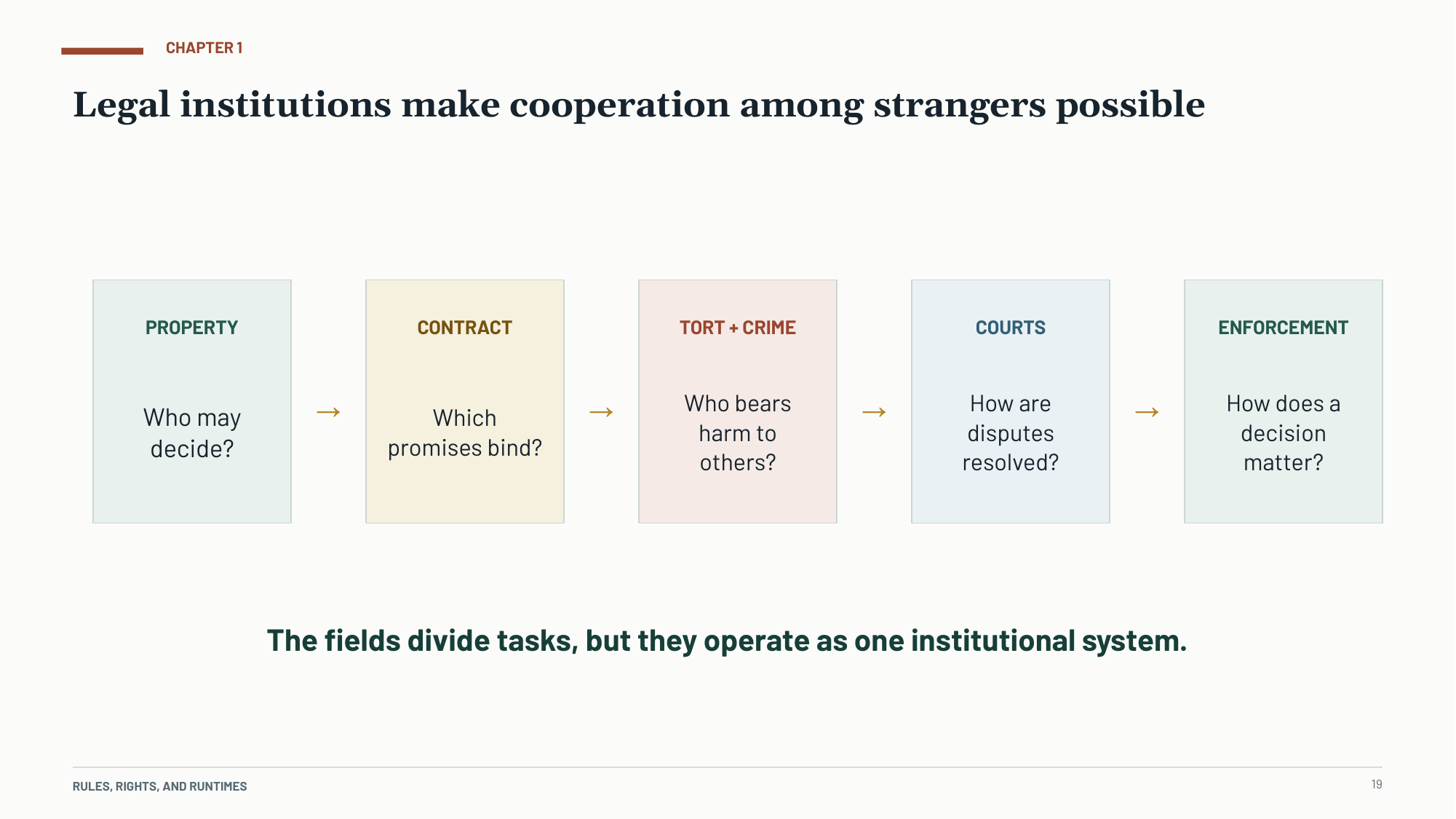

CHAPTER 1

Legal institutions make cooperation among strangers possible

PROPERTY
CONTRACT
TORT + CRIME
COURTS
ENFORCEMENT
→
→
→
→
Who may decide?
Which promises bind?
Who bears harm to others?
How are disputes resolved?
How does a decision matter?
The fields divide tasks, but they operate as one institutional system.

19
RULES, RIGHTS, AND RUNTIMES